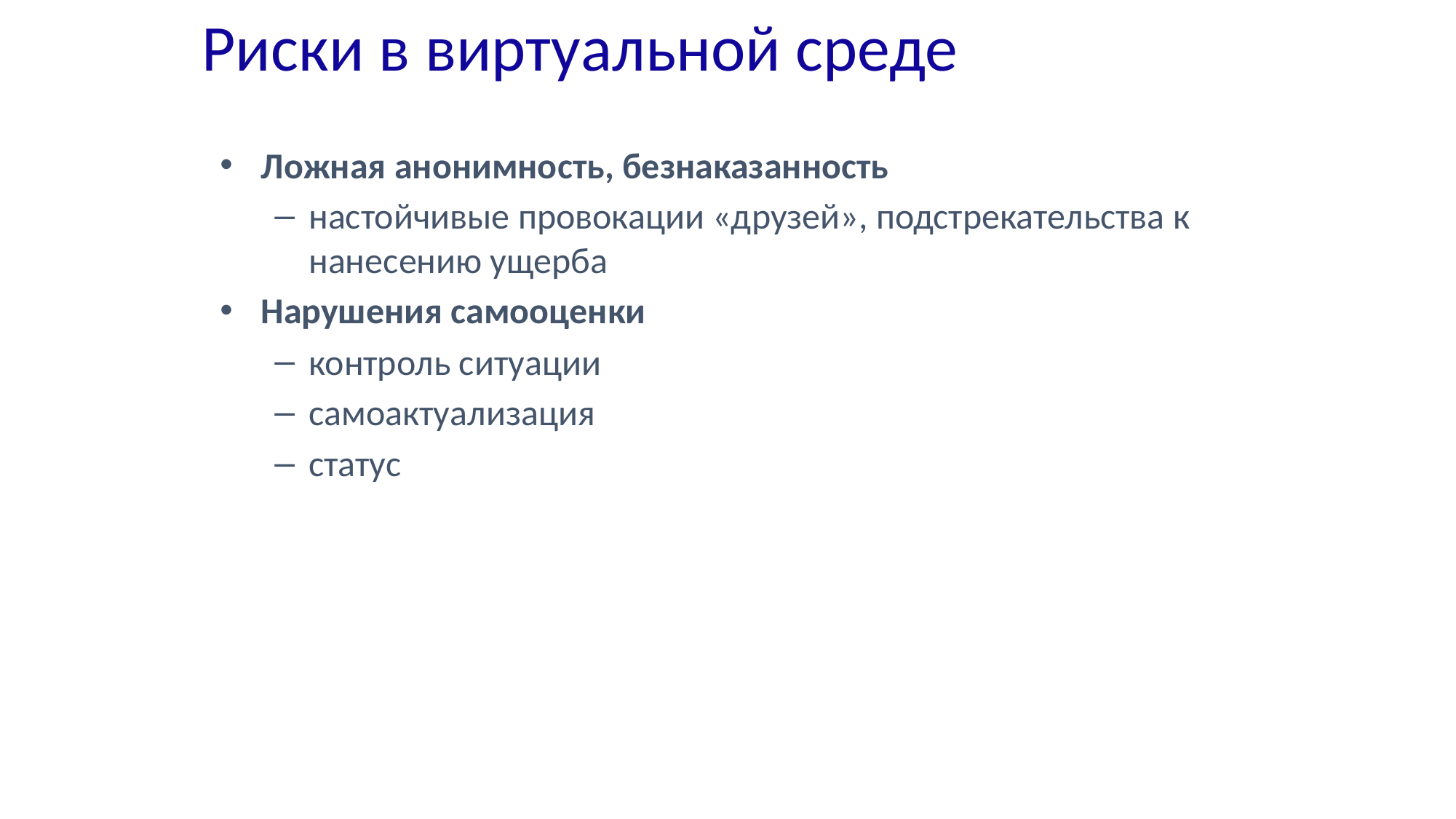

# Риски в виртуальной среде
Ложная анонимность, безнаказанность
настойчивые провокации «друзей», подстрекательства к нанесению ущерба
Нарушения самооценки
контроль ситуации
самоактуализация
статус